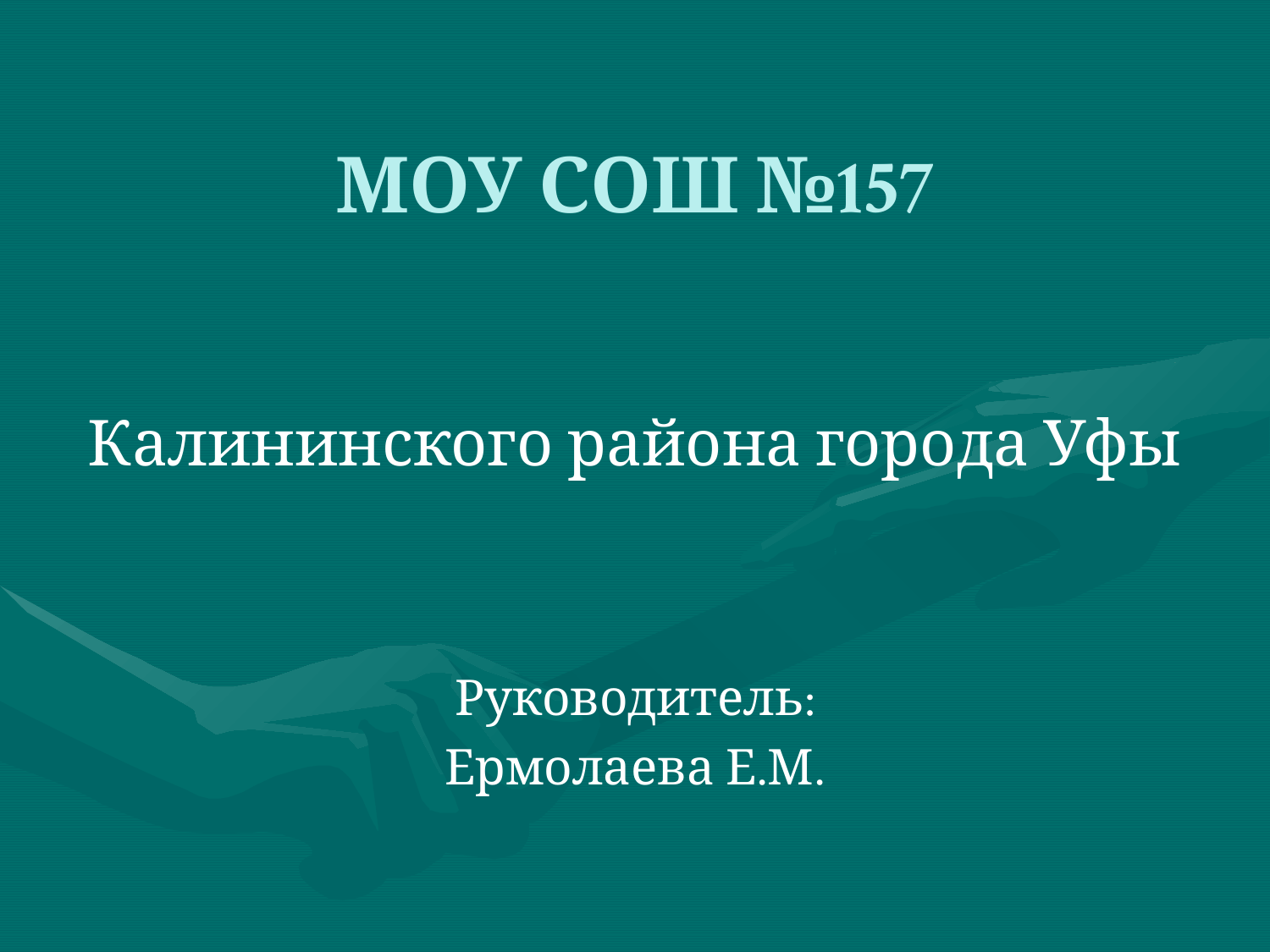

# МОУ СОШ №157
Калининского района города Уфы

Руководитель:
Ермолаева Е.М.